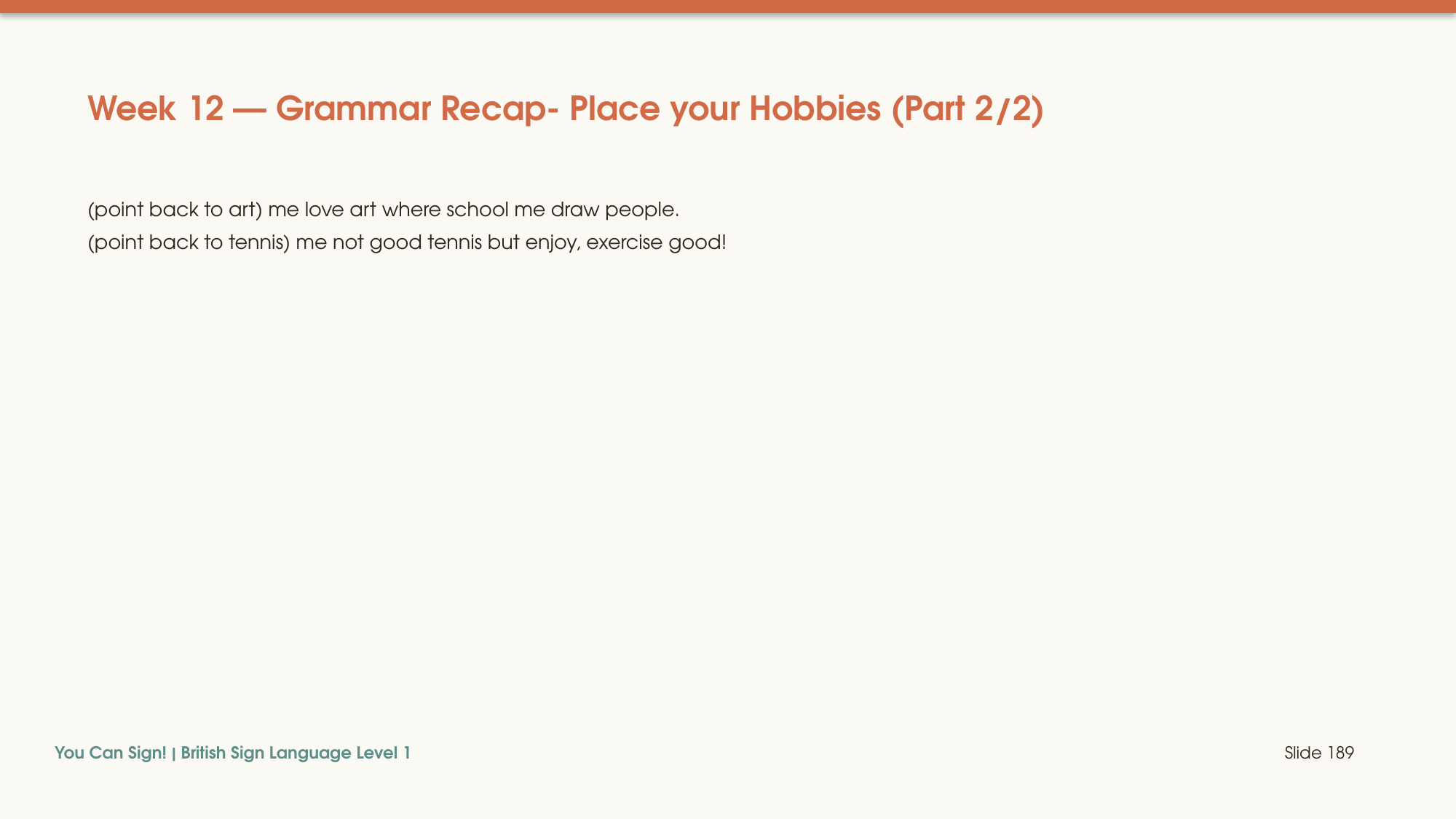

Week 12 — Grammar Recap- Place your Hobbies (Part 2/2)
(point back to art) me love art where school me draw people.
(point back to tennis) me not good tennis but enjoy, exercise good!
You Can Sign! | British Sign Language Level 1
Slide 189